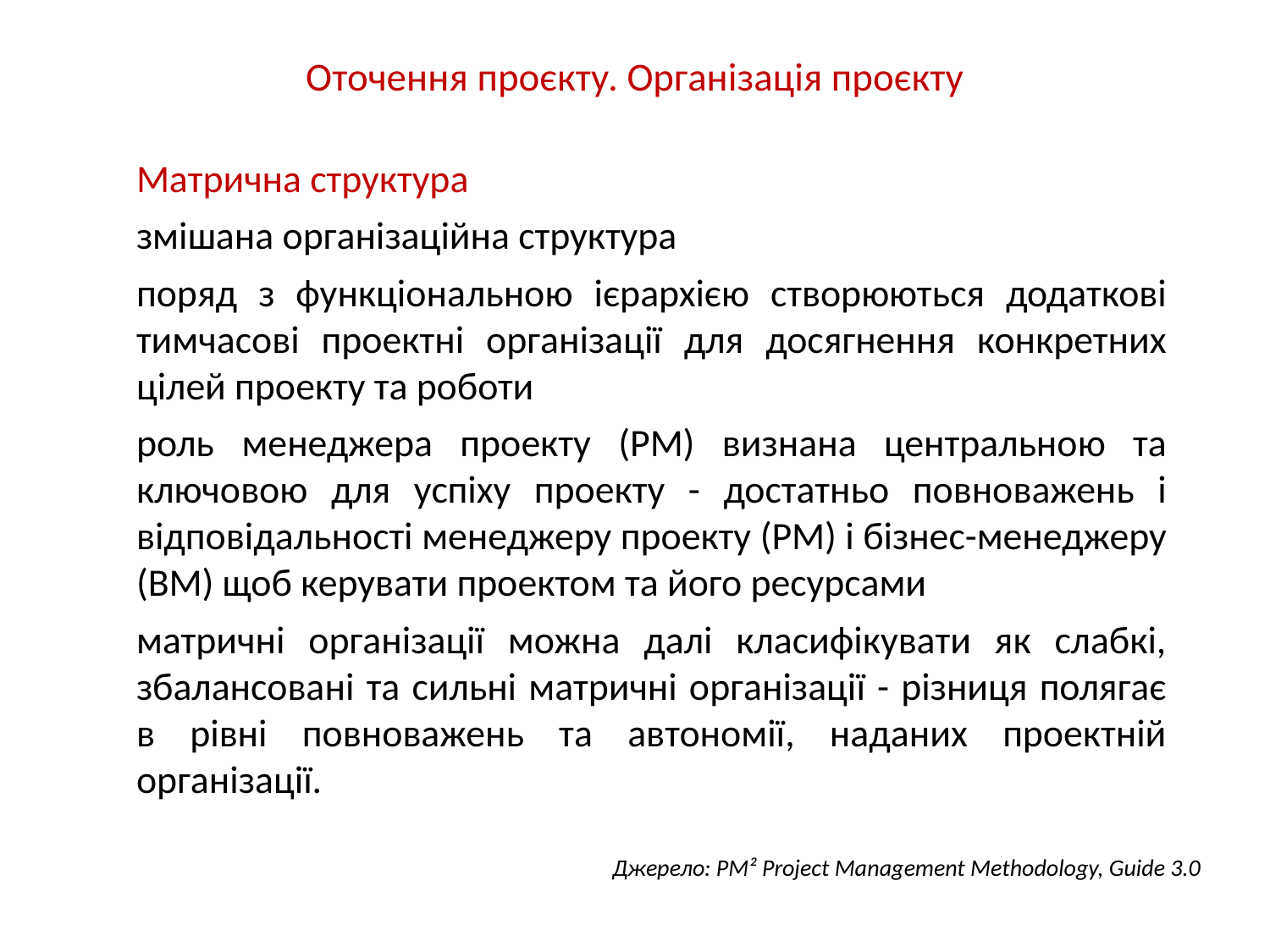

# Оточення проєкту. Організація проєкту
Матрична структура
змішана організаційна структура
поряд з функціональною ієрархією створюються додаткові тимчасові проектні організації для досягнення конкретних цілей проекту та роботи
роль менеджера проекту (PM) визнана центральною та ключовою для успіху проекту - достатньо повноважень і відповідальності менеджеру проекту (PM) і бізнес-менеджеру (BM) щоб керувати проектом та його ресурсами
матричні організації можна далі класифікувати як слабкі, збалансовані та сильні матричні організації - різниця полягає в рівні повноважень та автономії, наданих проектній організації.
Джерело: PM² Project Management Methodology, Guide 3.0